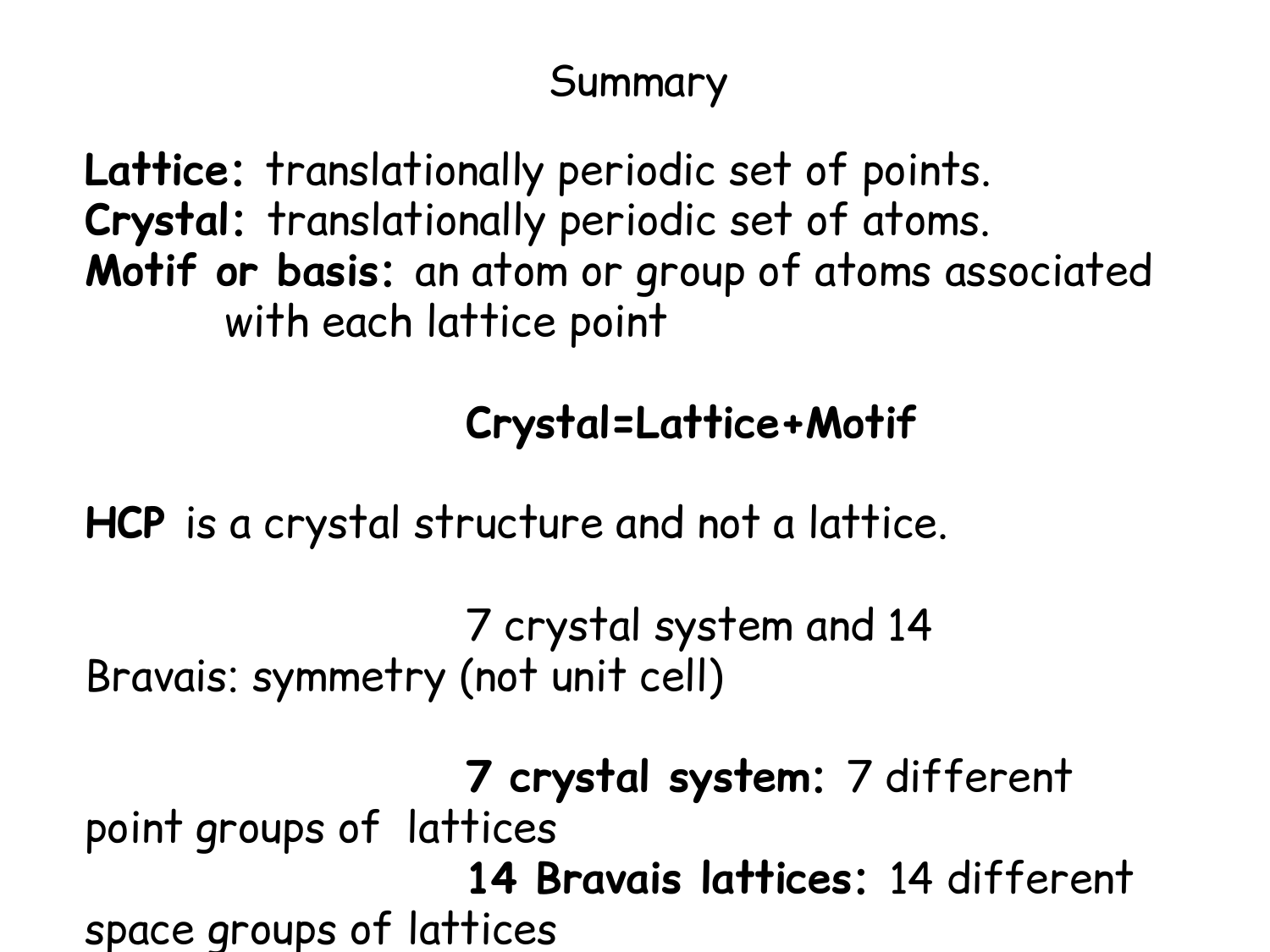

Summary
Lattice: translationally periodic set of points.
Crystal: translationally periodic set of atoms.
Motif or basis: an atom or group of atoms associated  with each lattice point
Crystal=Lattice+Motif  HCP is a crystal structure and not a lattice.
7 crystal system and 14 Bravais: symmetry (not unit cell)
7 crystal system:	7 different point groups of  lattices
14 Bravais lattices: 14 different space groups of lattices